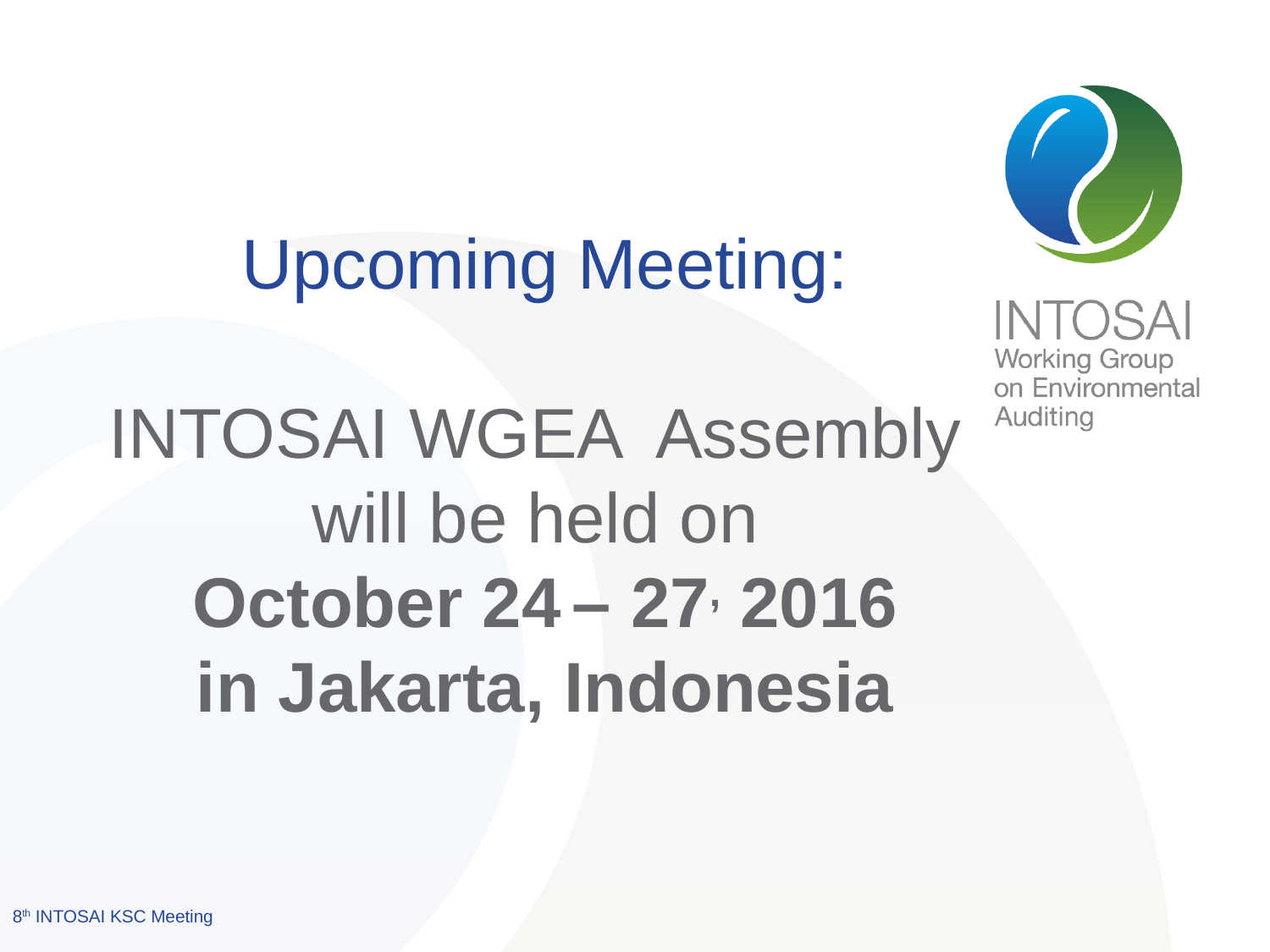

# Upcoming Meeting: INTOSAI WGEA  Assembly will be held on October 24 – 27, 2016 in Jakarta, Indonesia

8th INTOSAI KSC Meeting